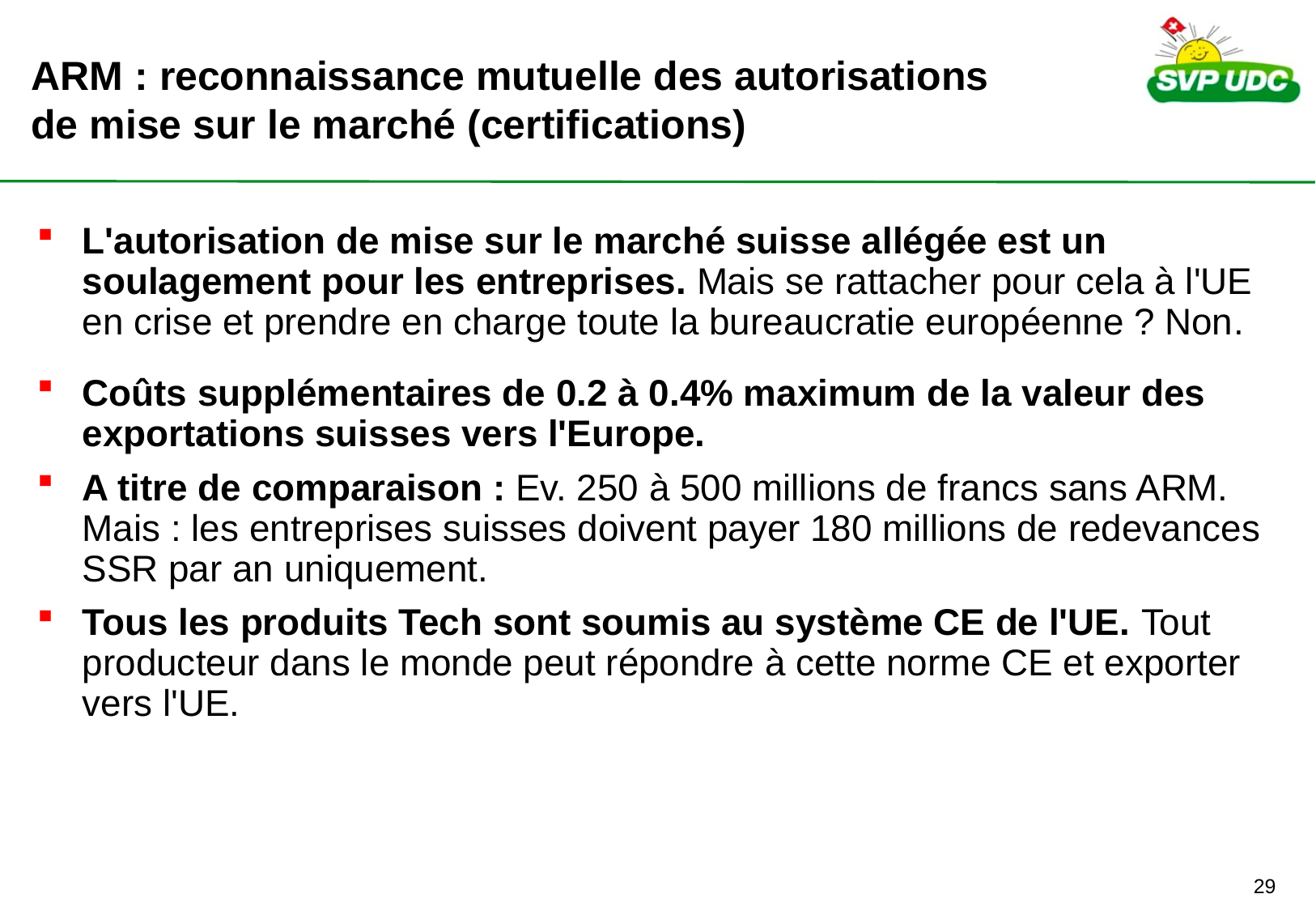

ARM : reconnaissance mutuelle des autorisations de mise sur le marché (certifications)
L'autorisation de mise sur le marché suisse allégée est un soulagement pour les entreprises. Mais se rattacher pour cela à l'UE en crise et prendre en charge toute la bureaucratie européenne ? Non.
Coûts supplémentaires de 0.2 à 0.4% maximum de la valeur des exportations suisses vers l'Europe.
A titre de comparaison : Ev. 250 à 500 millions de francs sans ARM. Mais : les entreprises suisses doivent payer 180 millions de redevances SSR par an uniquement.
Tous les produits Tech sont soumis au système CE de l'UE. Tout producteur dans le monde peut répondre à cette norme CE et exporter vers l'UE.
29